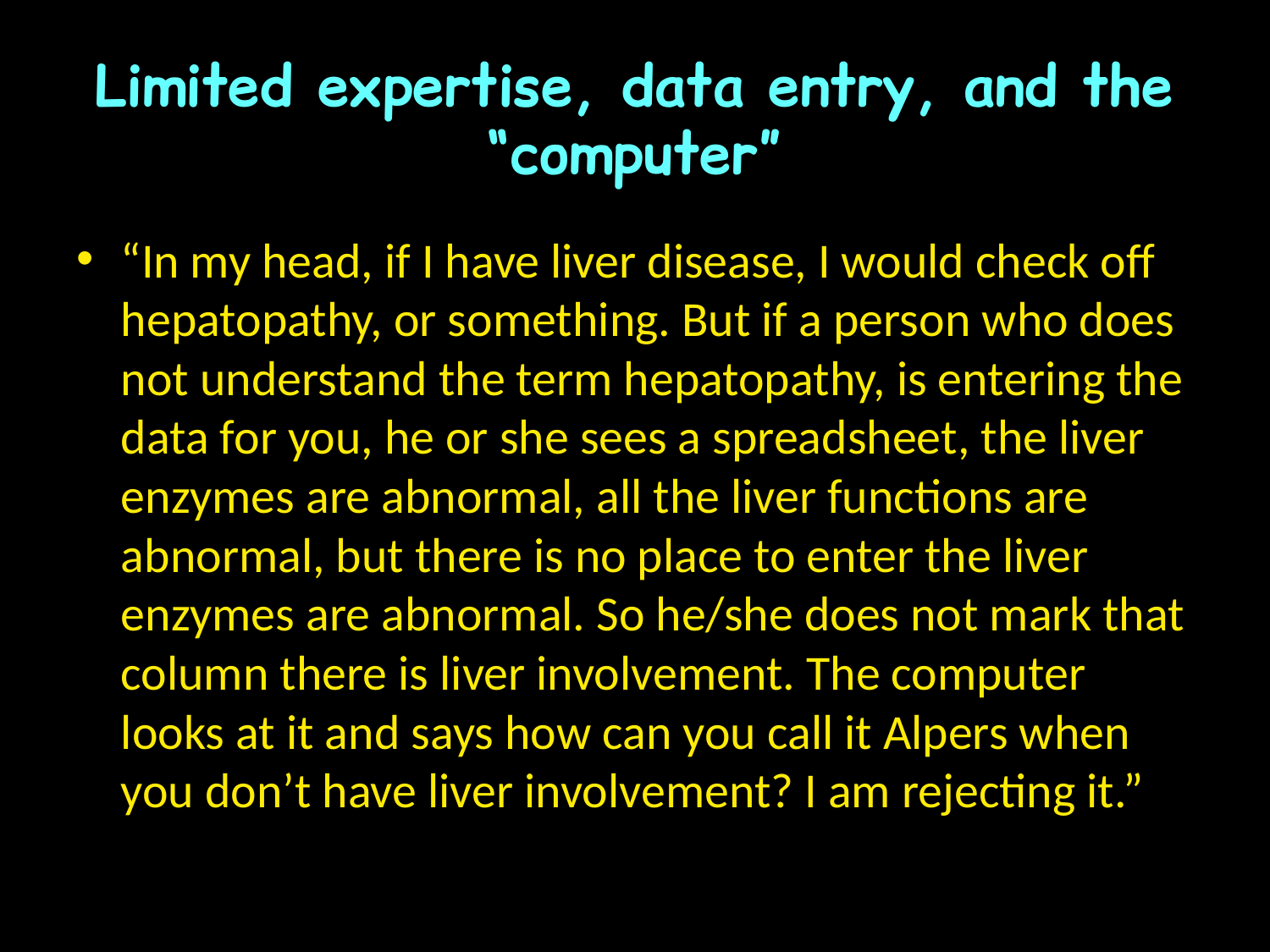

# Limited expertise, data entry, and the “computer”
“In my head, if I have liver disease, I would check off hepatopathy, or something. But if a person who does not understand the term hepatopathy, is entering the data for you, he or she sees a spreadsheet, the liver enzymes are abnormal, all the liver functions are abnormal, but there is no place to enter the liver enzymes are abnormal. So he/she does not mark that column there is liver involvement. The computer looks at it and says how can you call it Alpers when you don’t have liver involvement? I am rejecting it.”